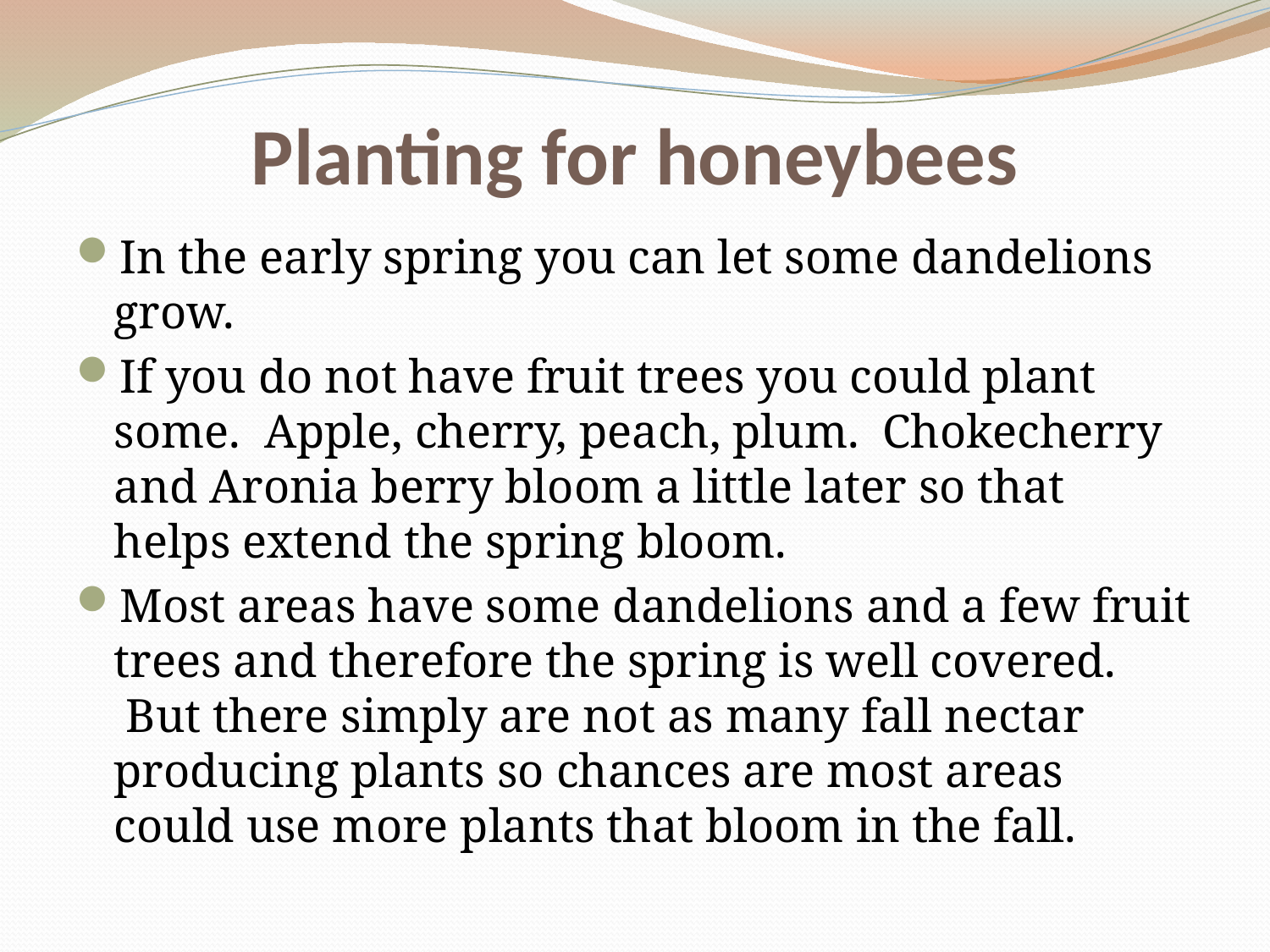

# Planting for honeybees
In the early spring you can let some dandelions grow.
If you do not have fruit trees you could plant some.  Apple, cherry, peach, plum.  Chokecherry and Aronia berry bloom a little later so that helps extend the spring bloom.
Most areas have some dandelions and a few fruit trees and therefore the spring is well covered.  But there simply are not as many fall nectar producing plants so chances are most areas could use more plants that bloom in the fall.